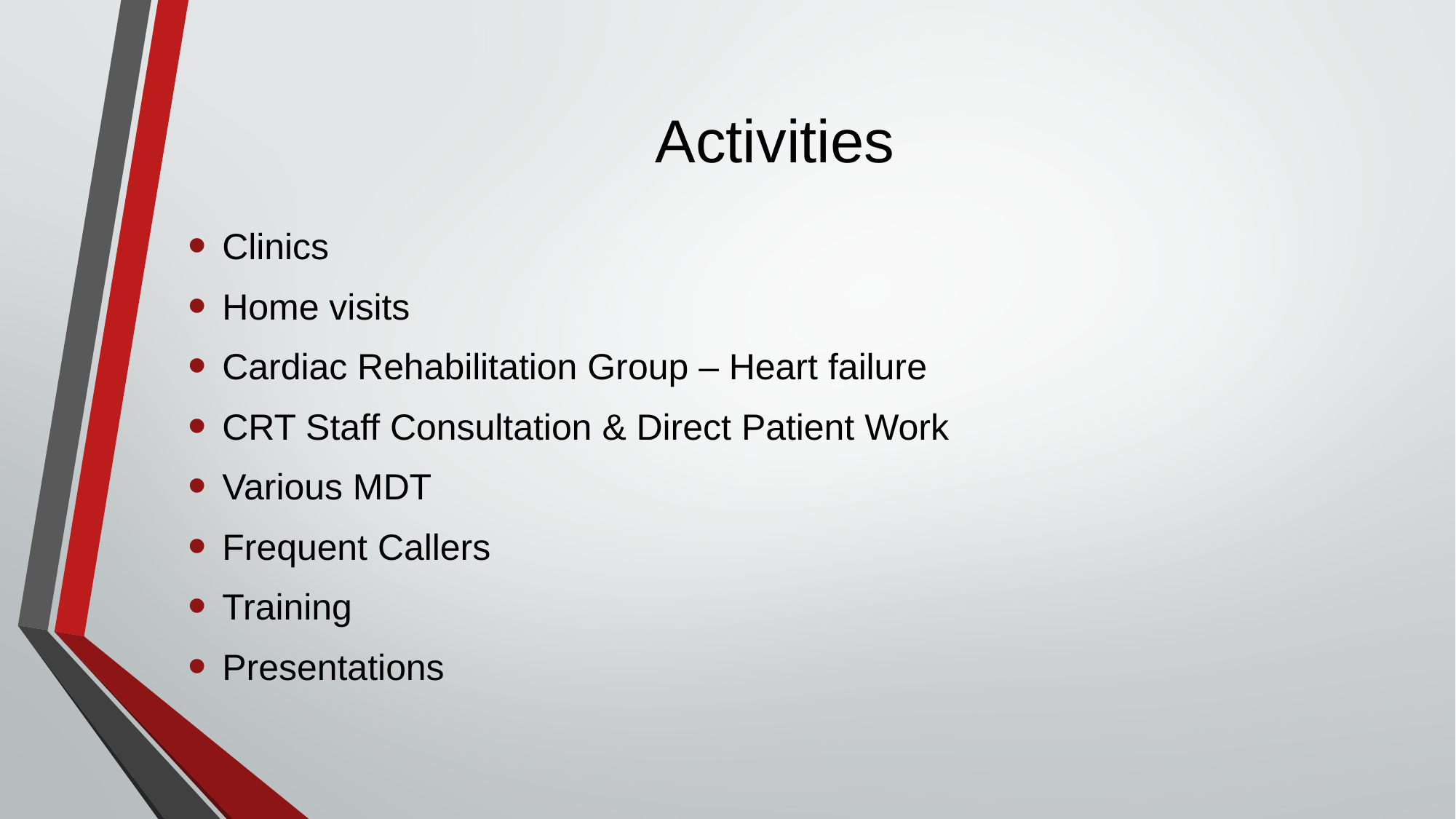

# Activities
Clinics
Home visits
Cardiac Rehabilitation Group – Heart failure
CRT Staff Consultation & Direct Patient Work
Various MDT
Frequent Callers
Training
Presentations